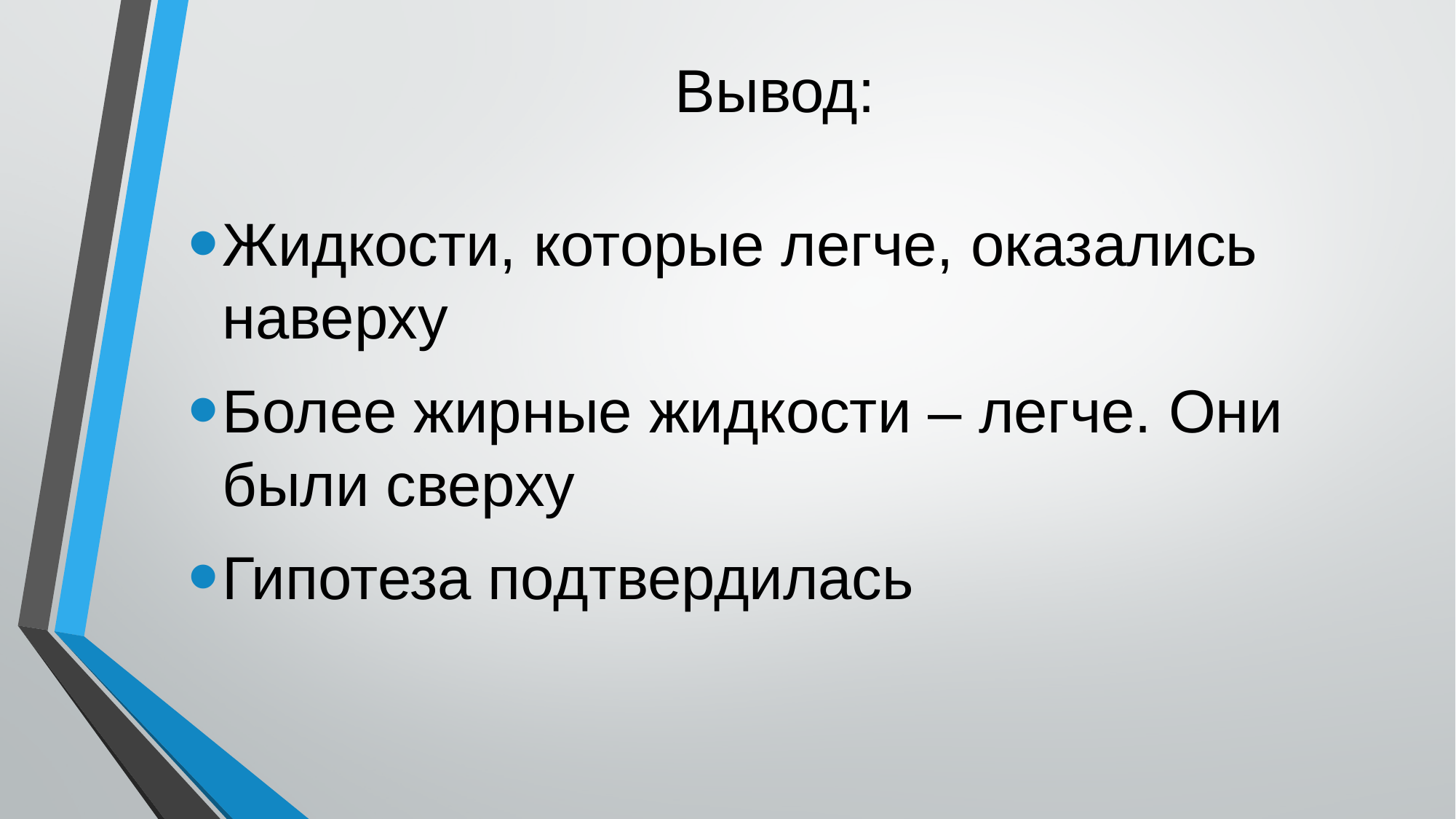

# Вывод:
Жидкости, которые легче, оказались наверху
Более жирные жидкости – легче. Они были сверху
Гипотеза подтвердилась